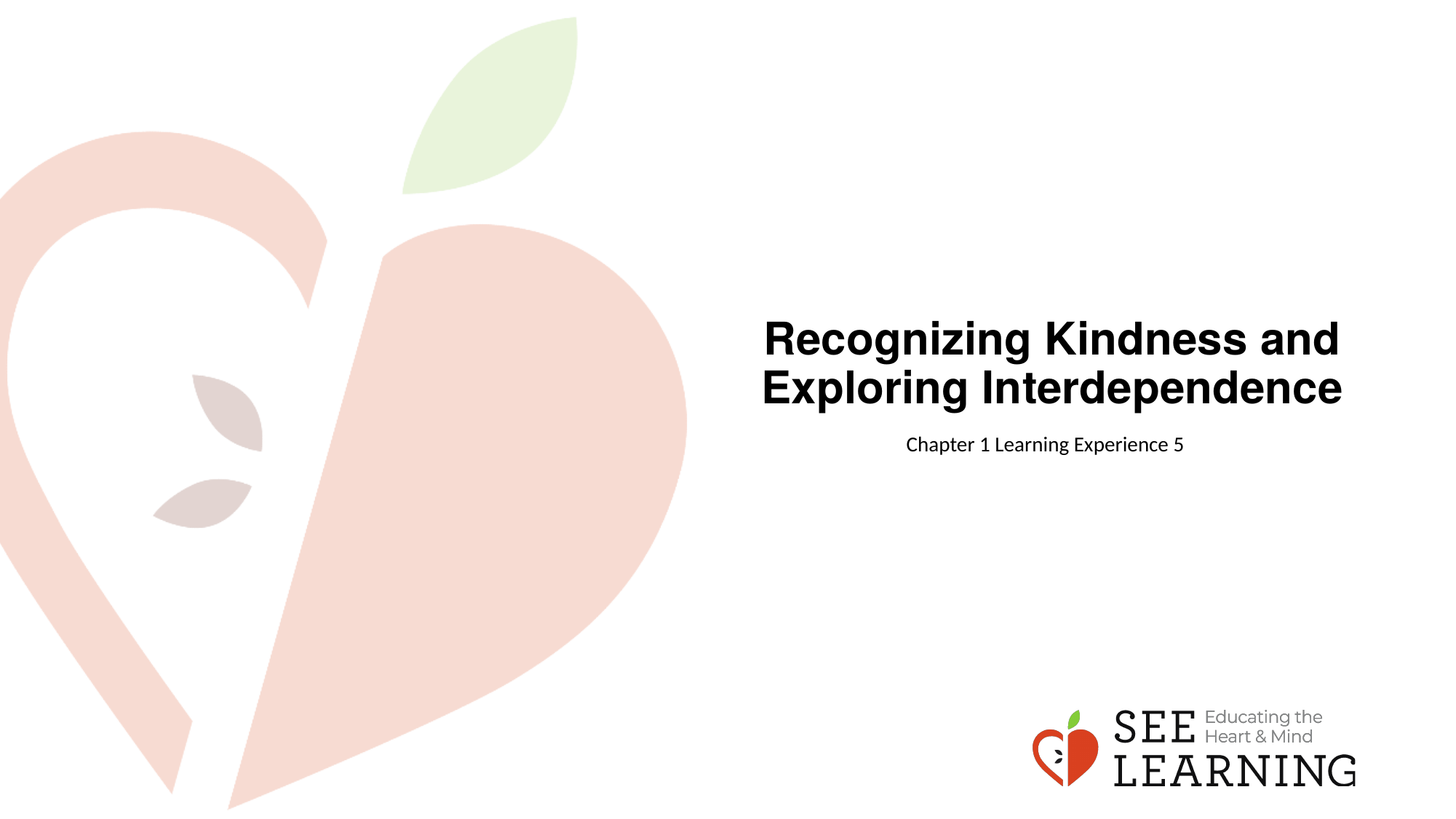

# Recognizing Kindness and Exploring Interdependence
Chapter 1 Learning Experience 5